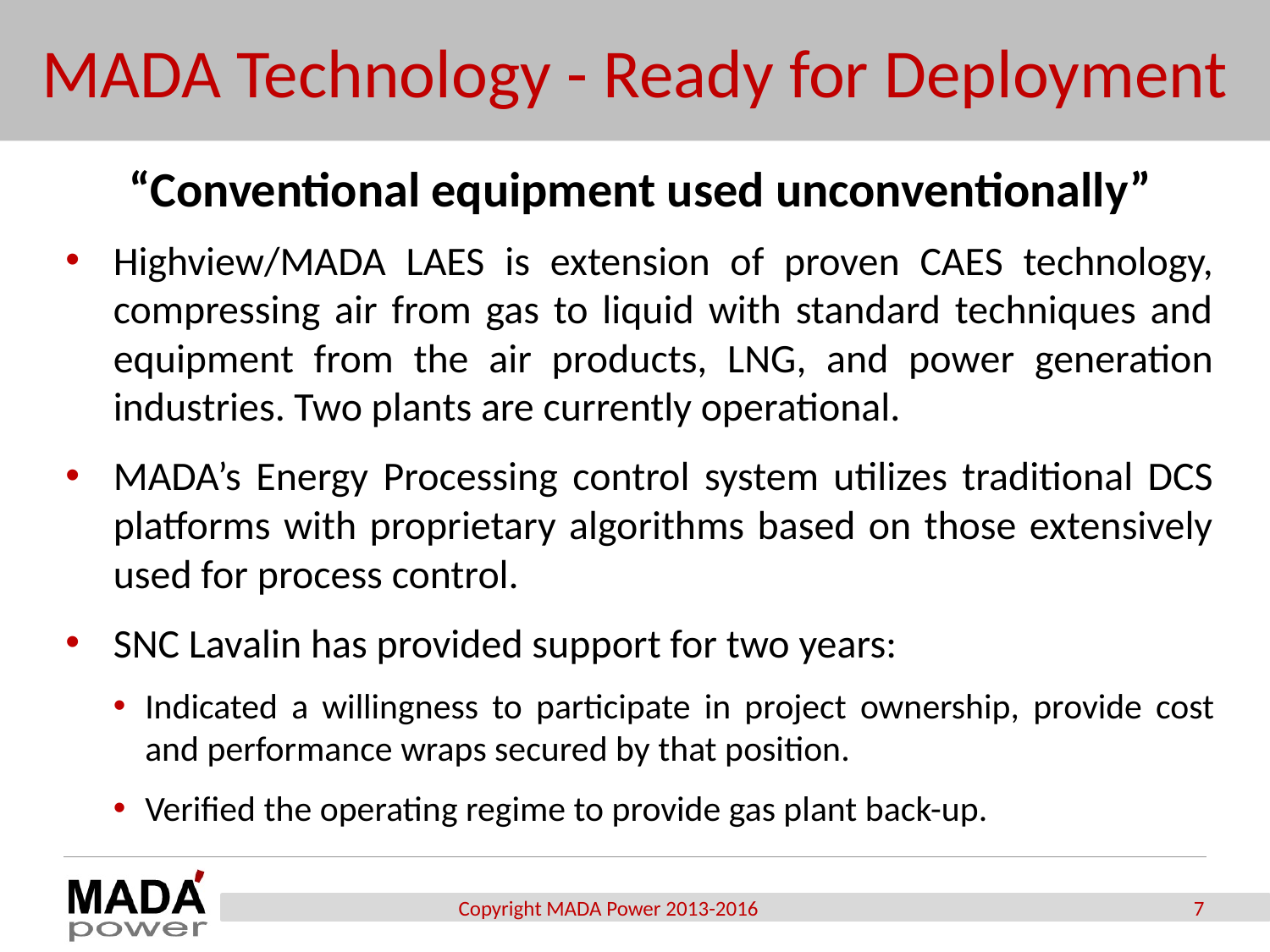

# MADA Technology - Ready for Deployment
“Conventional equipment used unconventionally”
Highview/MADA LAES is extension of proven CAES technology, compressing air from gas to liquid with standard techniques and equipment from the air products, LNG, and power generation industries. Two plants are currently operational.
MADA’s Energy Processing control system utilizes traditional DCS platforms with proprietary algorithms based on those extensively used for process control.
SNC Lavalin has provided support for two years:
Indicated a willingness to participate in project ownership, provide cost and performance wraps secured by that position.
Verified the operating regime to provide gas plant back-up.
7
Copyright MADA Power 2013-2016